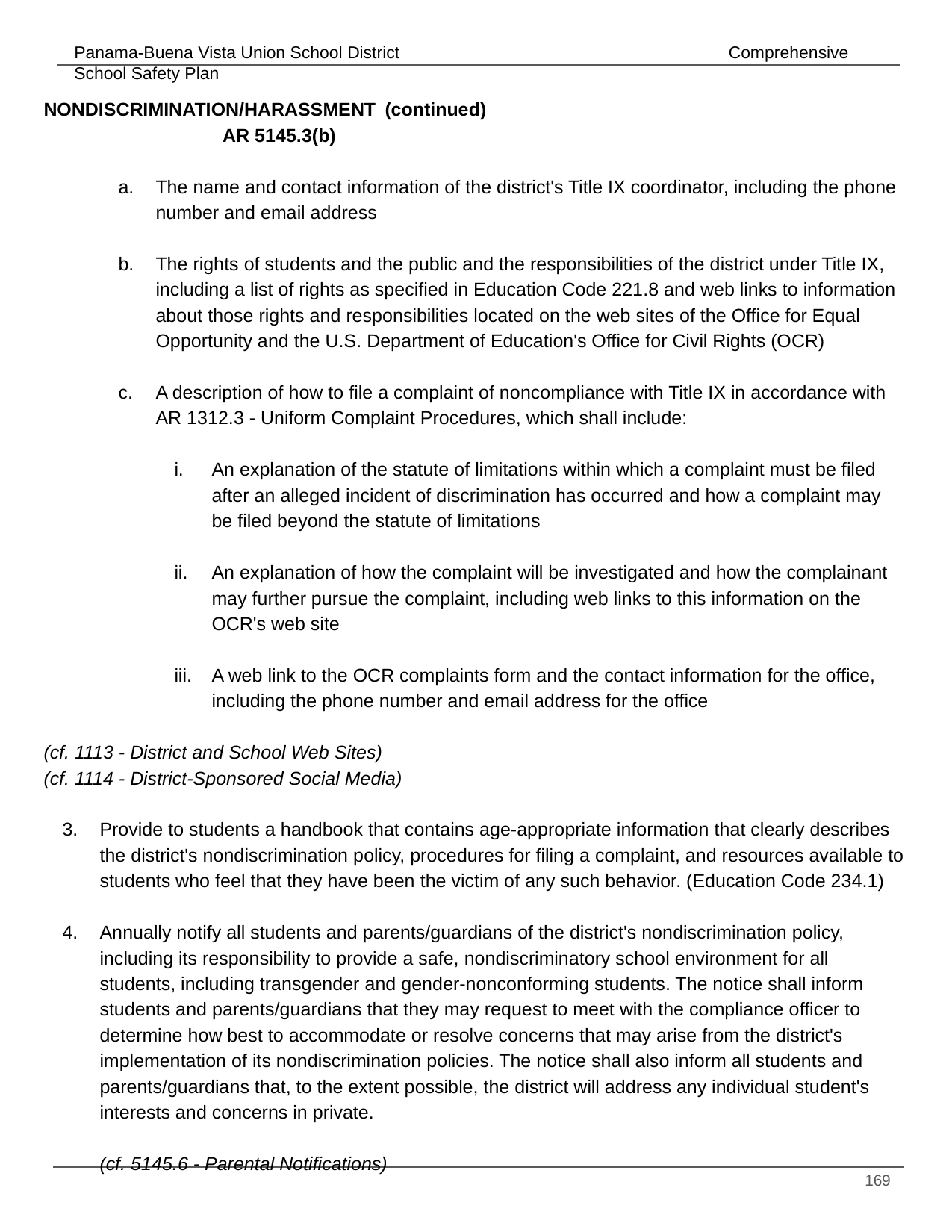

NONDISCRIMINATION/HARASSMENT	 (continued)					             AR 5145.3(b)

The name and contact information of the district's Title IX coordinator, including the phone number and email address

The rights of students and the public and the responsibilities of the district under Title IX, including a list of rights as specified in Education Code 221.8 and web links to information about those rights and responsibilities located on the web sites of the Office for Equal Opportunity and the U.S. Department of Education's Office for Civil Rights (OCR)

A description of how to file a complaint of noncompliance with Title IX in accordance with AR 1312.3 - Uniform Complaint Procedures, which shall include:

An explanation of the statute of limitations within which a complaint must be filed after an alleged incident of discrimination has occurred and how a complaint may be filed beyond the statute of limitations

An explanation of how the complaint will be investigated and how the complainant may further pursue the complaint, including web links to this information on the OCR's web site

A web link to the OCR complaints form and the contact information for the office, including the phone number and email address for the office

(cf. 1113 - District and School Web Sites)
(cf. 1114 - District-Sponsored Social Media)

Provide to students a handbook that contains age-appropriate information that clearly describes the district's nondiscrimination policy, procedures for filing a complaint, and resources available to students who feel that they have been the victim of any such behavior. (Education Code 234.1)

Annually notify all students and parents/guardians of the district's nondiscrimination policy, including its responsibility to provide a safe, nondiscriminatory school environment for all students, including transgender and gender-nonconforming students. The notice shall inform students and parents/guardians that they may request to meet with the compliance officer to determine how best to accommodate or resolve concerns that may arise from the district's implementation of its nondiscrimination policies. The notice shall also inform all students and parents/guardians that, to the extent possible, the district will address any individual student's interests and concerns in private.

(cf. 5145.6 - Parental Notifications)

169